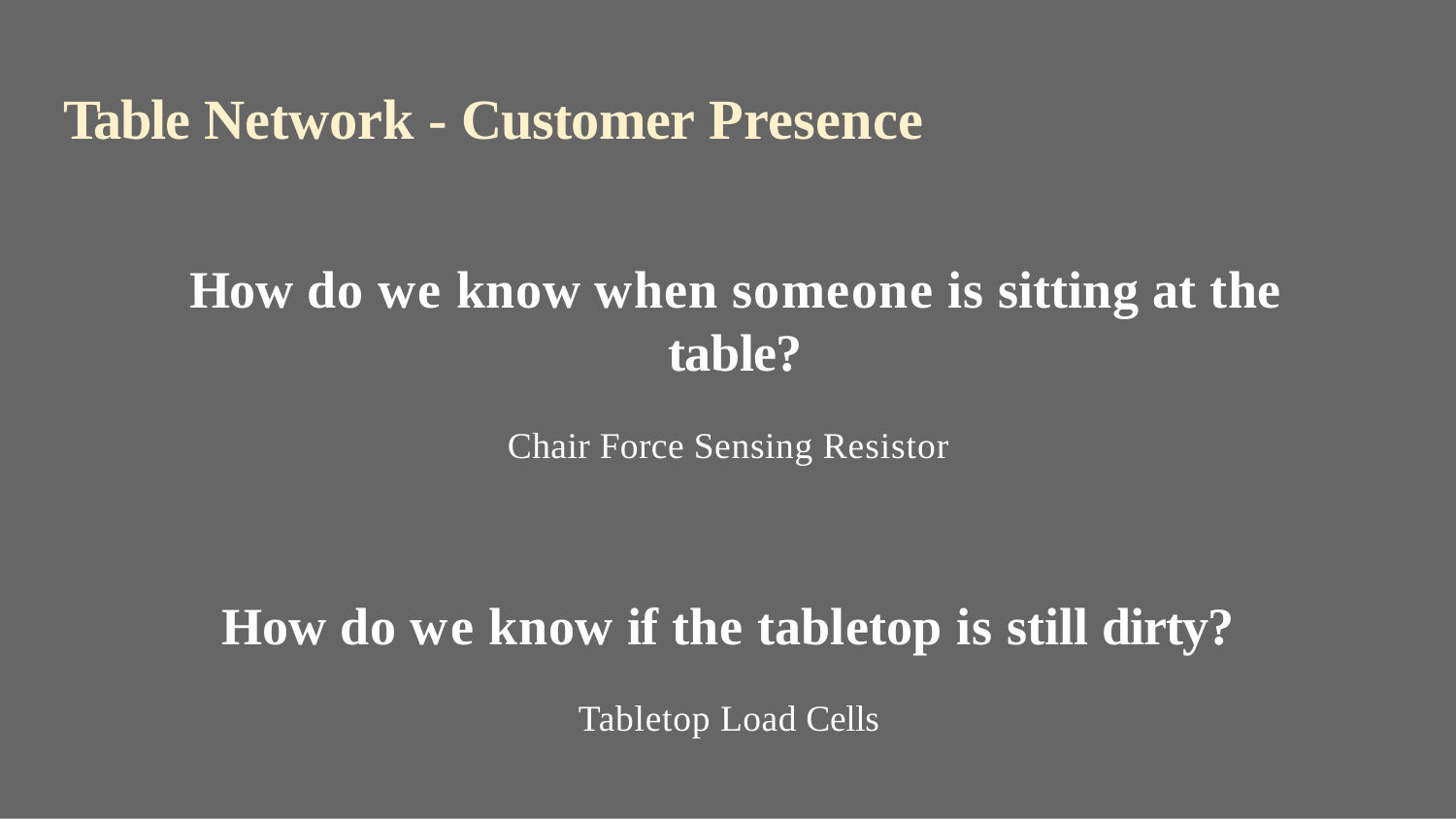

# Table Network - Customer Presence
How do we know when someone is sitting at the table?
Chair Force Sensing Resistor

How do we know if the tabletop is still dirty?
Tabletop Load Cells